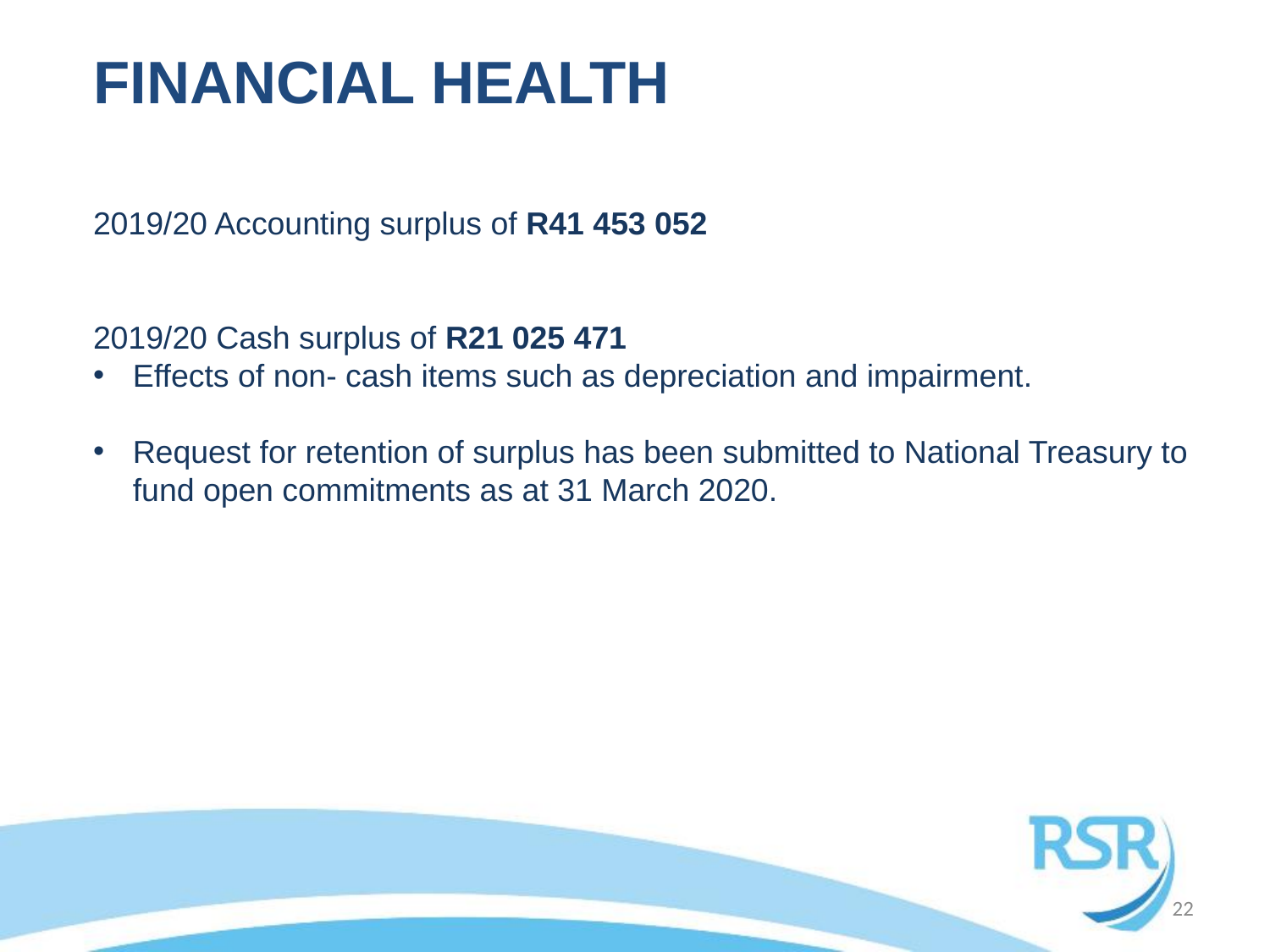

FINANCIAL HEALTH
2019/20 Accounting surplus of R41 453 052

2019/20 Cash surplus of R21 025 471
Effects of non- cash items such as depreciation and impairment.

Request for retention of surplus has been submitted to National Treasury to fund open commitments as at 31 March 2020.

22